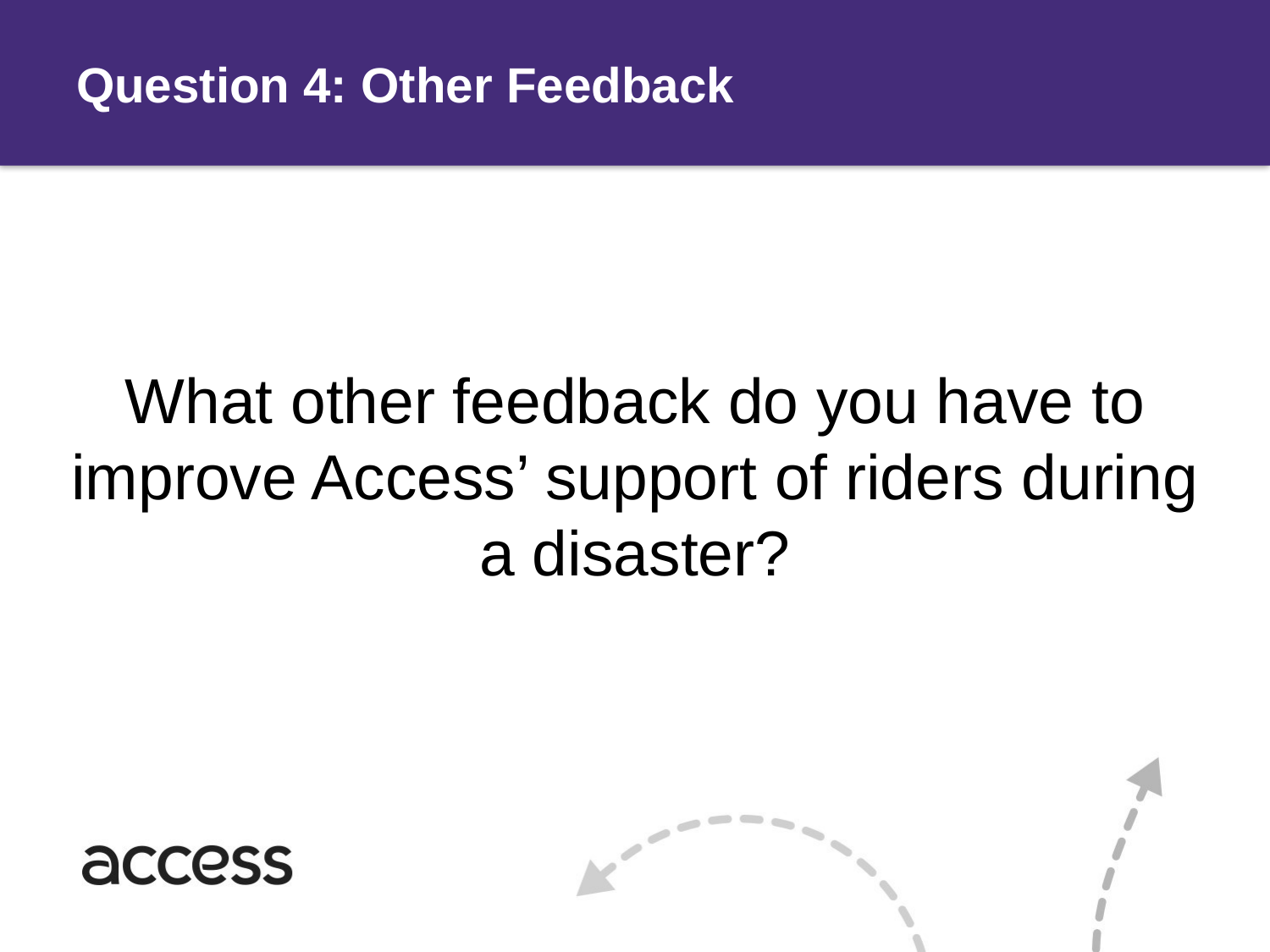

# Question 4: Other Feedback
What other feedback do you have to improve Access’ support of riders during a disaster?